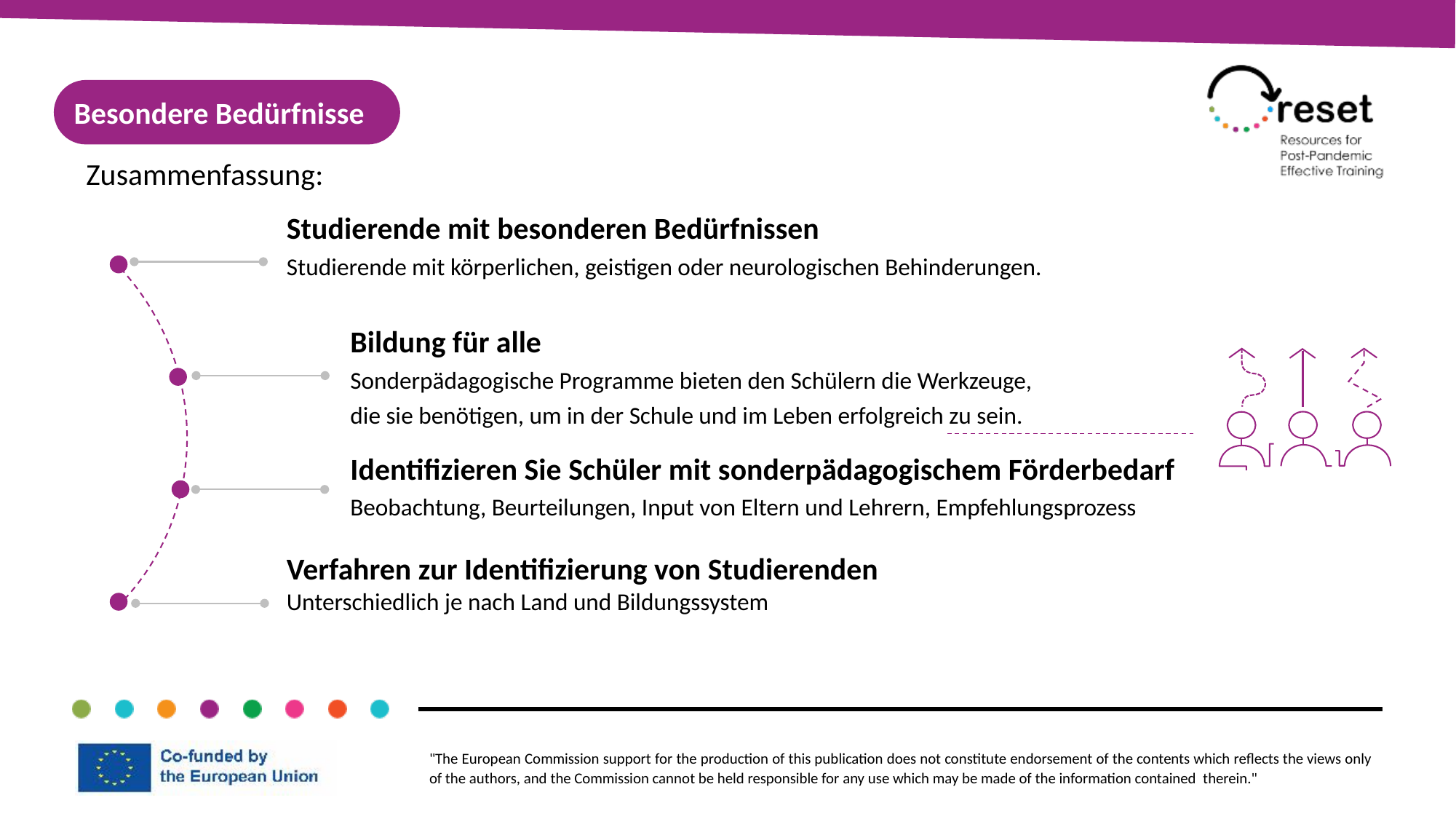

Besondere Bedürfnisse
Zusammenfassung:

Studierende mit besonderen Bedürfnissen
Studierende mit körperlichen, geistigen oder neurologischen Behinderungen.

Bildung für alle
Sonderpädagogische Programme bieten den Schülern die Werkzeuge, die sie benötigen, um in der Schule und im Leben erfolgreich zu sein.

Identifizieren Sie Schüler mit sonderpädagogischem Förderbedarf
Beobachtung, Beurteilungen, Input von Eltern und Lehrern, Empfehlungsprozess

Verfahren zur Identifizierung von Studierenden
Unterschiedlich je nach Land und Bildungssystem